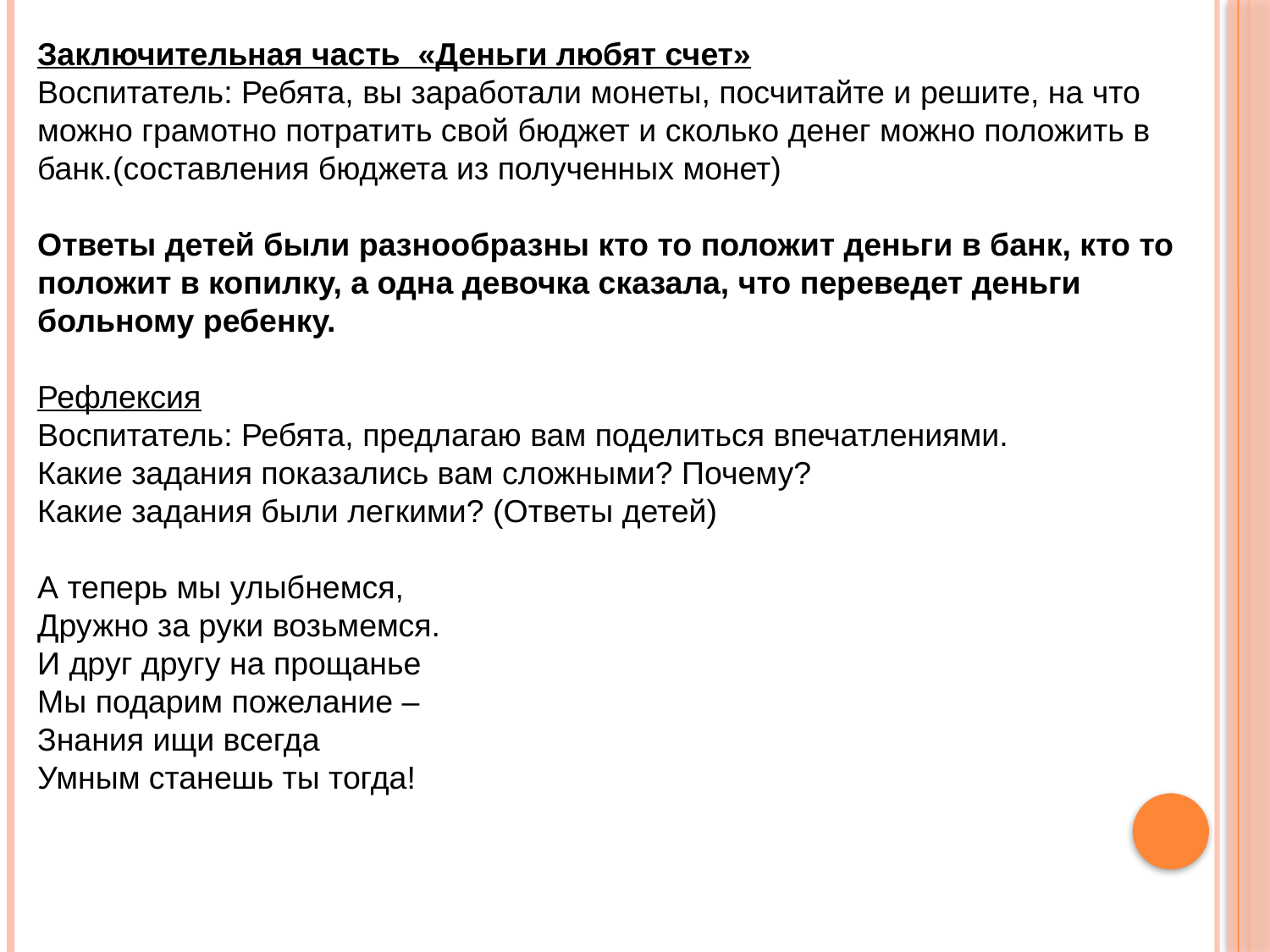

Заключительная часть  «Деньги любят счет»
Воспитатель: Ребята, вы заработали монеты, посчитайте и решите, на что можно грамотно потратить свой бюджет и сколько денег можно положить в банк.(составления бюджета из полученных монет)

Ответы детей были разнообразны кто то положит деньги в банк, кто то положит в копилку, а одна девочка сказала, что переведет деньги больному ребенку.

Рефлексия
Воспитатель: Ребята, предлагаю вам поделиться впечатлениями.
Какие задания показались вам сложными? Почему?
Какие задания были легкими? (Ответы детей)

А теперь мы улыбнемся,
Дружно за руки возьмемся.
И друг другу на прощанье
Мы подарим пожелание –
Знания ищи всегда
Умным станешь ты тогда!